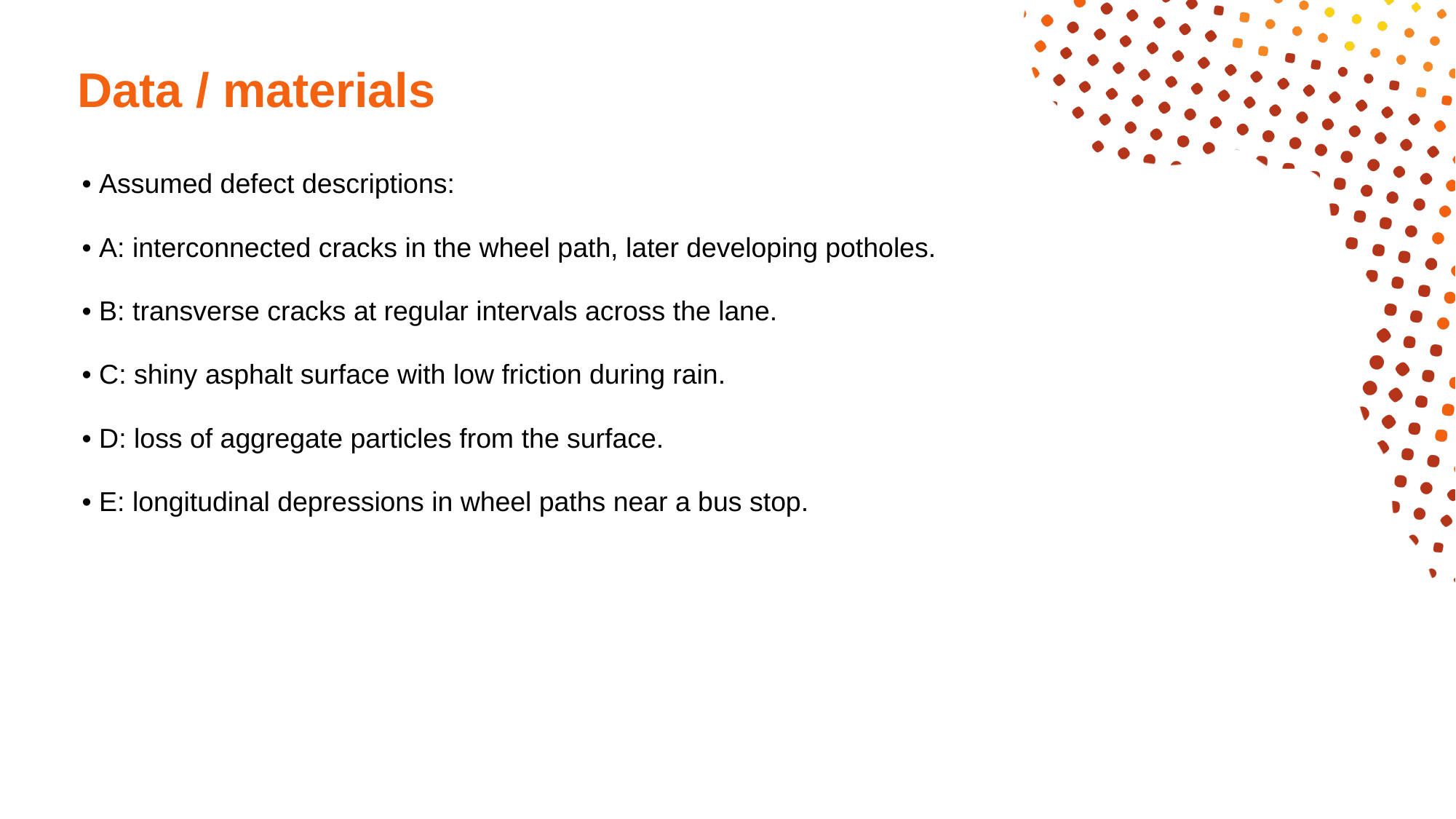

# Data / materials

• Assumed defect descriptions:
• A: interconnected cracks in the wheel path, later developing potholes.
• B: transverse cracks at regular intervals across the lane.
• C: shiny asphalt surface with low friction during rain.
• D: loss of aggregate particles from the surface.
• E: longitudinal depressions in wheel paths near a bus stop.